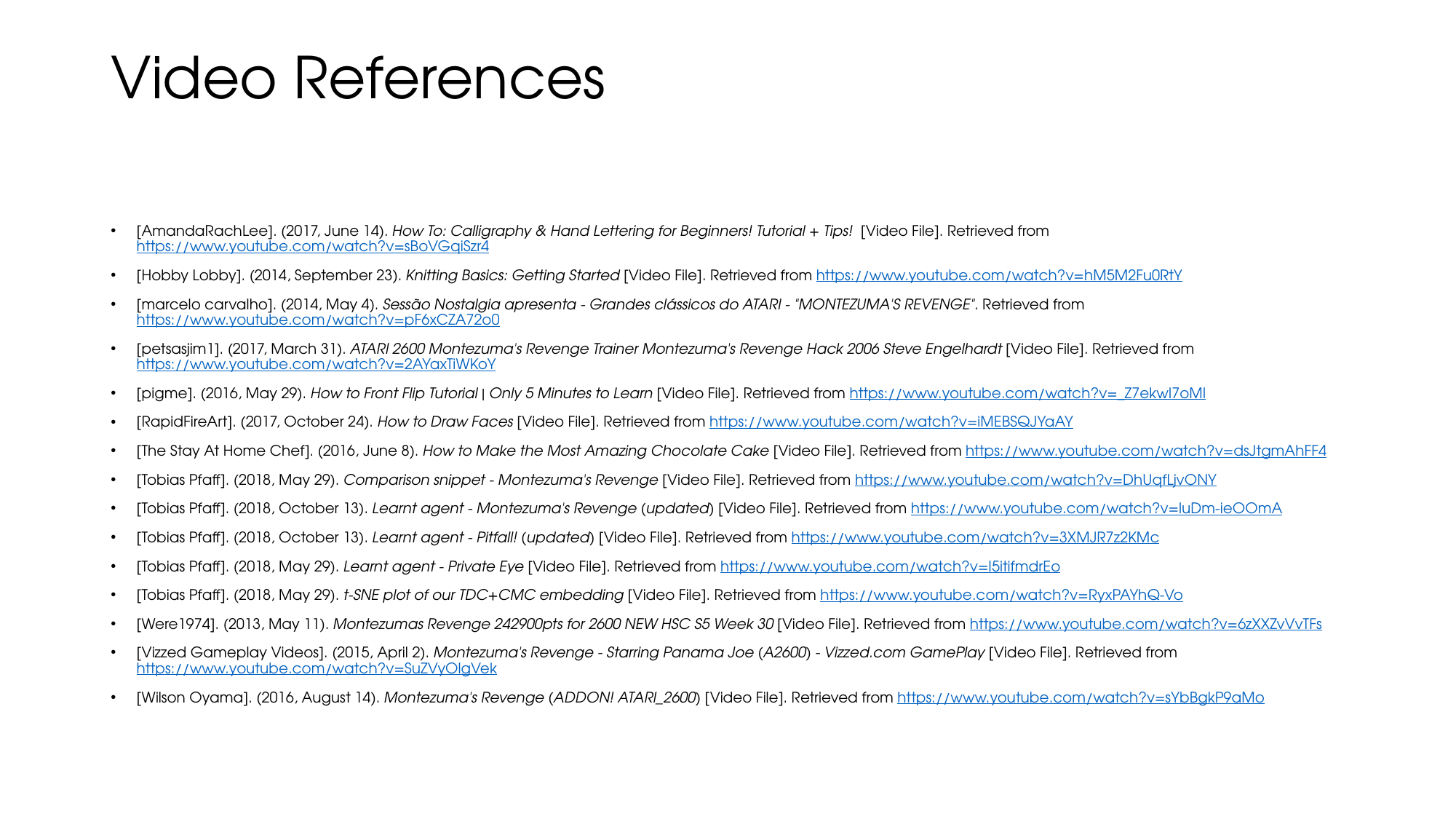

# Video References
[AmandaRachLee]. (2017, June 14). How To: Calligraphy & Hand Lettering for Beginners! Tutorial + Tips!  [Video File]. Retrieved from https://www.youtube.com/watch?v=sBoVGqiSzr4
[Hobby Lobby]. (2014, September 23). Knitting Basics: Getting Started [Video File]. Retrieved from https://www.youtube.com/watch?v=hM5M2Fu0RtY
[marcelo carvalho]. (2014, May 4). Sessão Nostalgia apresenta - Grandes clássicos do ATARI - "MONTEZUMA'S REVENGE". Retrieved from https://www.youtube.com/watch?v=pF6xCZA72o0
[petsasjim1]. (2017, March 31). ATARI 2600 Montezuma's Revenge Trainer Montezuma's Revenge Hack 2006 Steve Engelhardt [Video File]. Retrieved from https://www.youtube.com/watch?v=2AYaxTiWKoY
[pigme]. (2016, May 29). How to Front Flip Tutorial | Only 5 Minutes to Learn [Video File]. Retrieved from https://www.youtube.com/watch?v=_Z7ekwI7oMI
[RapidFireArt]. (2017, October 24). How to Draw Faces [Video File]. Retrieved from https://www.youtube.com/watch?v=iMEBSQJYaAY
[The Stay At Home Chef]. (2016, June 8). How to Make the Most Amazing Chocolate Cake [Video File]. Retrieved from https://www.youtube.com/watch?v=dsJtgmAhFF4
[Tobias Pfaff]. (2018, May 29). Comparison snippet - Montezuma's Revenge [Video File]. Retrieved from https://www.youtube.com/watch?v=DhUqfLjvONY
[Tobias Pfaff]. (2018, October 13). Learnt agent - Montezuma's Revenge (updated) [Video File]. Retrieved from https://www.youtube.com/watch?v=luDm-ieOOmA
[Tobias Pfaff]. (2018, October 13). Learnt agent - Pitfall! (updated) [Video File]. Retrieved from https://www.youtube.com/watch?v=3XMJR7z2KMc
[Tobias Pfaff]. (2018, May 29). Learnt agent - Private Eye [Video File]. Retrieved from https://www.youtube.com/watch?v=I5itifmdrEo
[Tobias Pfaff]. (2018, May 29). t-SNE plot of our TDC+CMC embedding [Video File]. Retrieved from https://www.youtube.com/watch?v=RyxPAYhQ-Vo
[Were1974]. (2013, May 11). Montezumas Revenge 242900pts for 2600 NEW HSC S5 Week 30 [Video File]. Retrieved from https://www.youtube.com/watch?v=6zXXZvVvTFs
[Vizzed Gameplay Videos]. (2015, April 2). Montezuma's Revenge - Starring Panama Joe (A2600) - Vizzed.com GamePlay [Video File]. Retrieved from https://www.youtube.com/watch?v=SuZVyOlgVek
[Wilson Oyama]. (2016, August 14). Montezuma's Revenge (ADDON! ATARI_2600) [Video File]. Retrieved from https://www.youtube.com/watch?v=sYbBgkP9aMo